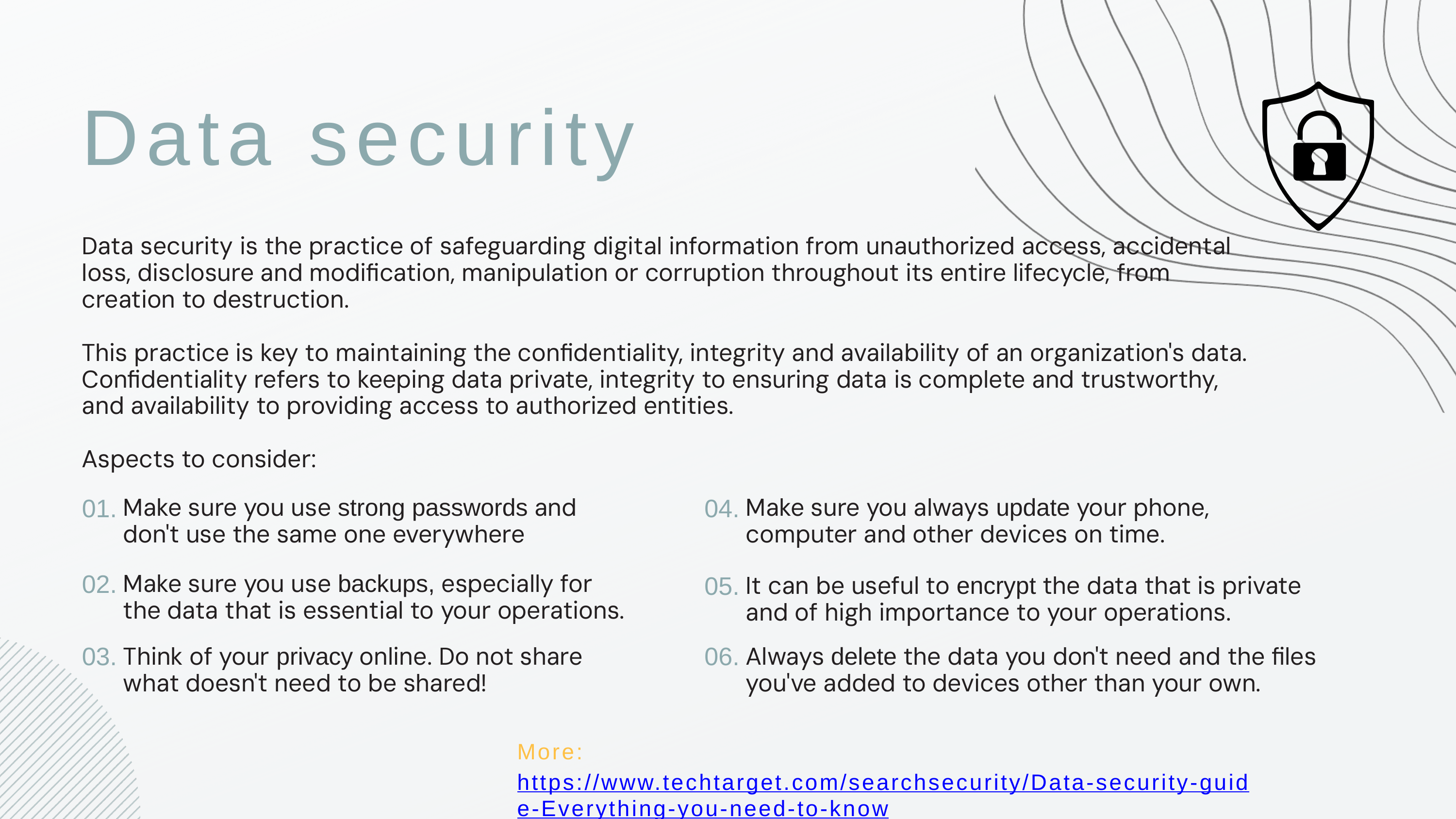

Data security

Data security is the practice of safeguarding digital information from unauthorized access, accidental loss, disclosure and modification, manipulation or corruption throughout its entire lifecycle, from creation to destruction.

This practice is key to maintaining the confidentiality, integrity and availability of an organization's data. Confidentiality refers to keeping data private, integrity to ensuring data is complete and trustworthy, and availability to providing access to authorized entities.

Aspects to consider:
01.
Make sure you use strong passwords and don't use the same one everywhere
04.
Make sure you always update your phone, computer and other devices on time.

02.
Make sure you use backups, especially for the data that is essential to your operations.
05.
It can be useful to encrypt the data that is private and of high importance to your operations.

03.
Think of your privacy online. Do not share what doesn't need to be shared!
06.
Always delete the data you don't need and the files you've added to devices other than your own.
More: https://www.techtarget.com/searchsecurity/Data-security-guide-Everything-you-need-to-know